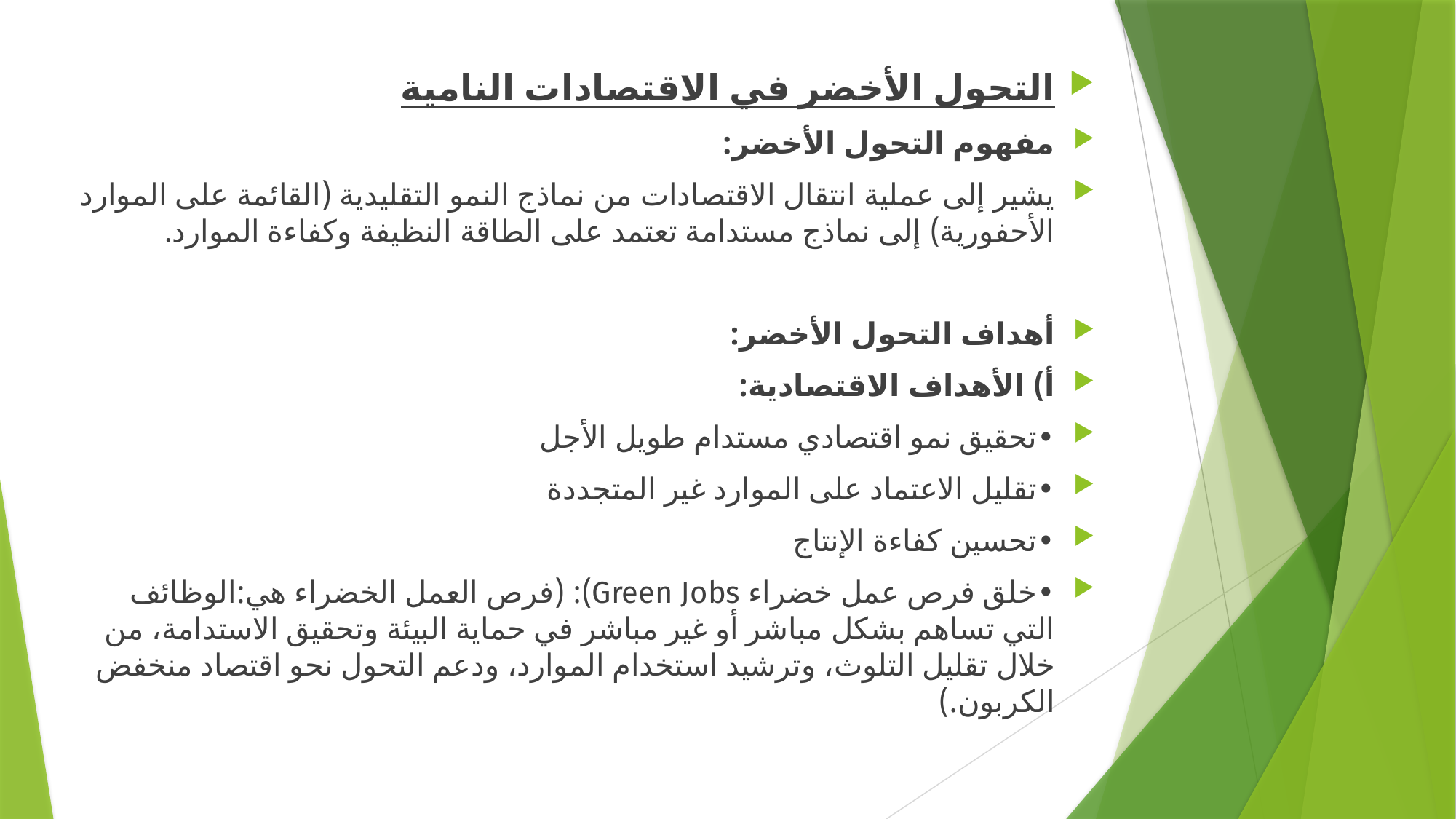

التحول الأخضر في الاقتصادات النامية
مفهوم التحول الأخضر:
يشير إلى عملية انتقال الاقتصادات من نماذج النمو التقليدية (القائمة على الموارد الأحفورية) إلى نماذج مستدامة تعتمد على الطاقة النظيفة وكفاءة الموارد.

أهداف التحول الأخضر:
أ) الأهداف الاقتصادية:
•	تحقيق نمو اقتصادي مستدام طويل الأجل
•	تقليل الاعتماد على الموارد غير المتجددة
•	تحسين كفاءة الإنتاج
•	خلق فرص عمل خضراء Green Jobs): (فرص العمل الخضراء هي:الوظائف التي تساهم بشكل مباشر أو غير مباشر في حماية البيئة وتحقيق الاستدامة، من خلال تقليل التلوث، وترشيد استخدام الموارد، ودعم التحول نحو اقتصاد منخفض الكربون.)